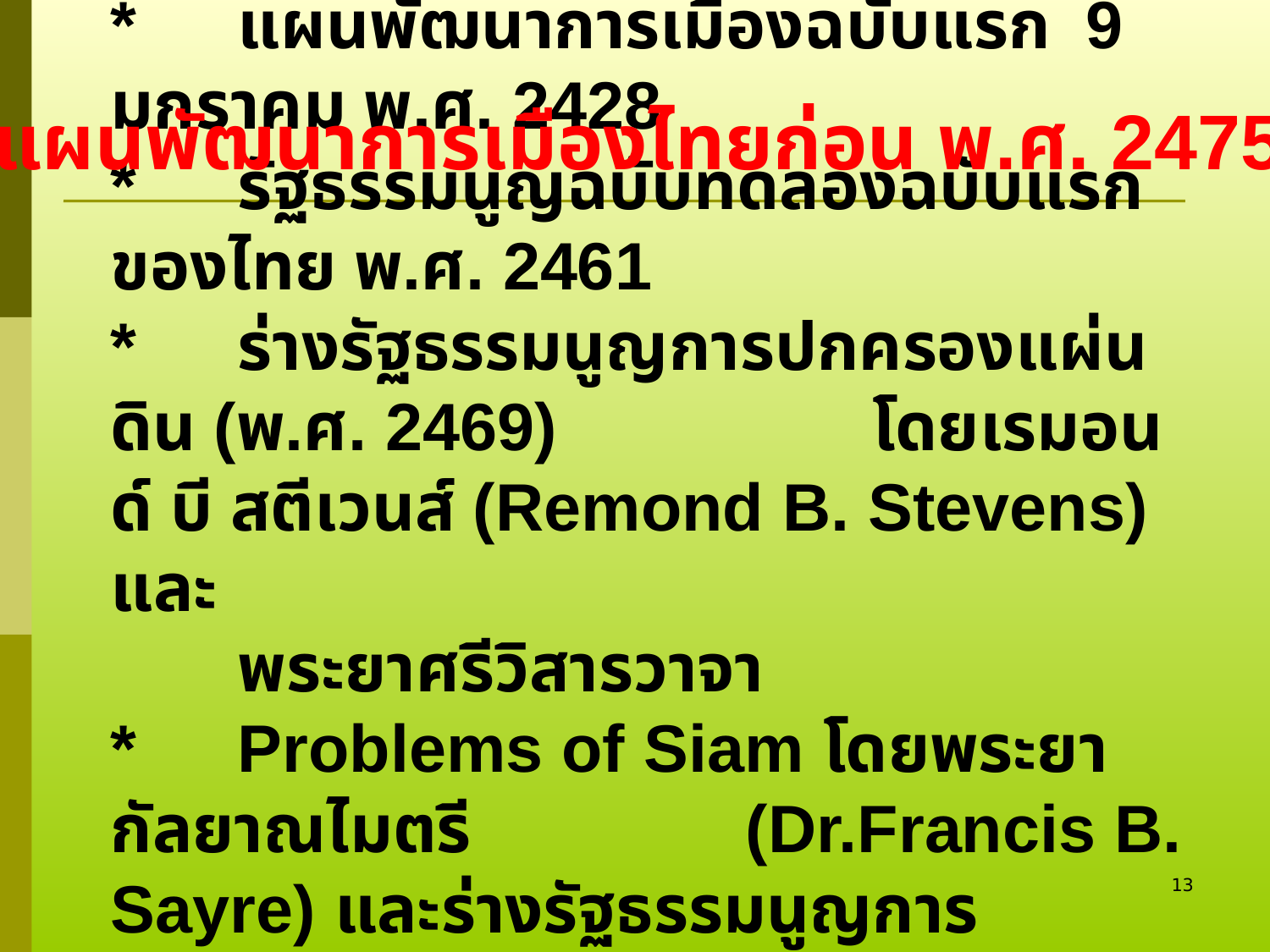

แผนพัฒนาการเมืองไทยก่อน พ.ศ. 2475
* 	แผนพัฒนาการเมืองฉบับแรก  9 มกราคม พ.ศ. 2428
* 	รัฐธรรมนูญฉบับทดลองฉบับแรกของไทย พ.ศ. 2461
*  	ร่างรัฐธรรมนูญการปกครองแผ่นดิน (พ.ศ. 2469)     		โดยเรมอนด์ บี สตีเวนส์ (Remond B. Stevens) และ
	พระยาศรีวิสารวาจา
* 	Problems of Siam โดยพระยากัลยาณไมตรี             	(Dr.Francis B. Sayre) และร่างรัฐธรรมนูญการปกครอง	แผ่นดิน รวม 12 มาตรา (พ.ศ. 2469)
13